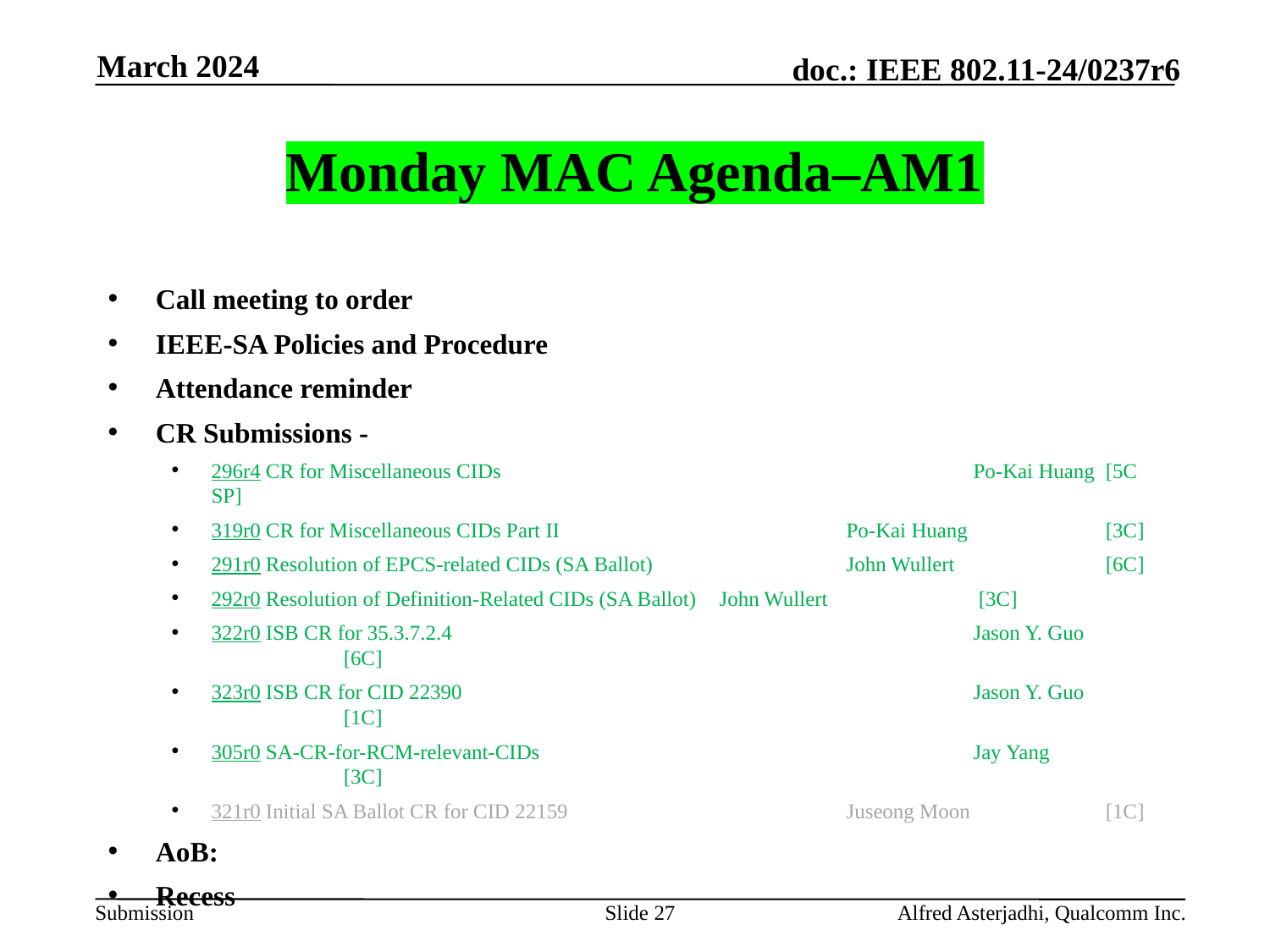

March 2024
# Monday MAC Agenda–AM1
Call meeting to order
IEEE-SA Policies and Procedure
Attendance reminder
CR Submissions -
296r4 CR for Miscellaneous CIDs				Po-Kai Huang 	 [5C SP]
319r0 CR for Miscellaneous CIDs Part II			Po-Kai Huang		 [3C]
291r0 Resolution of EPCS-related CIDs (SA Ballot)		John Wullert		 [6C]
292r0 Resolution of Definition-Related CIDs (SA Ballot)	John Wullert		 [3C]
322r0 ISB CR for 35.3.7.2.4					Jason Y. Guo		 [6C]
323r0 ISB CR for CID 22390					Jason Y. Guo		 [1C]
305r0 SA-CR-for-RCM-relevant-CIDs				Jay Yang		 [3C]
321r0 Initial SA Ballot CR for CID 22159			Juseong Moon		 [1C]
AoB:
Recess
Slide 27
Alfred Asterjadhi, Qualcomm Inc.